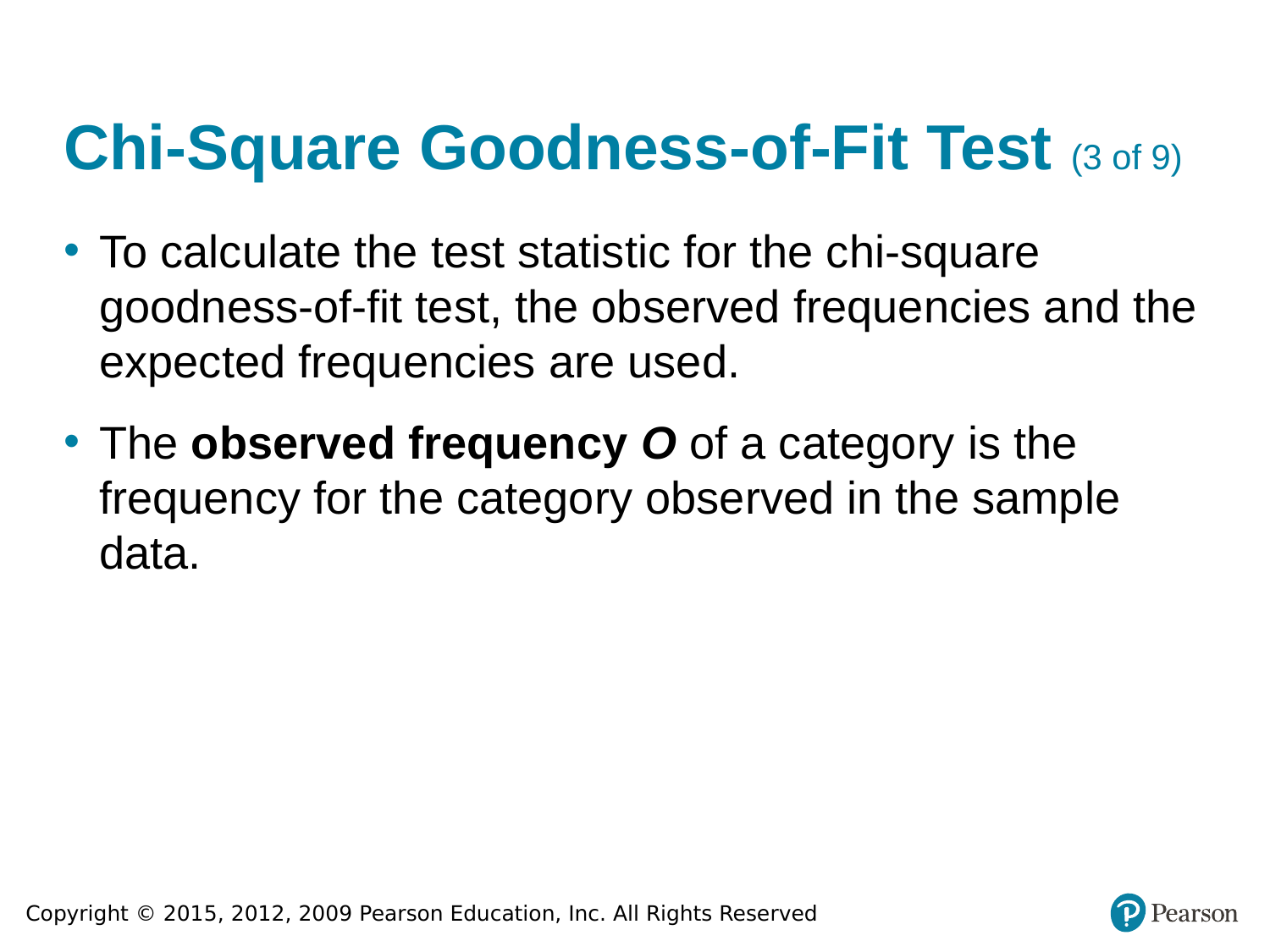

# Chi-Square Goodness-of-Fit Test (3 of 9)
To calculate the test statistic for the chi-square goodness-of-fit test, the observed frequencies and the expected frequencies are used.
The observed frequency O of a category is the frequency for the category observed in the sample data.